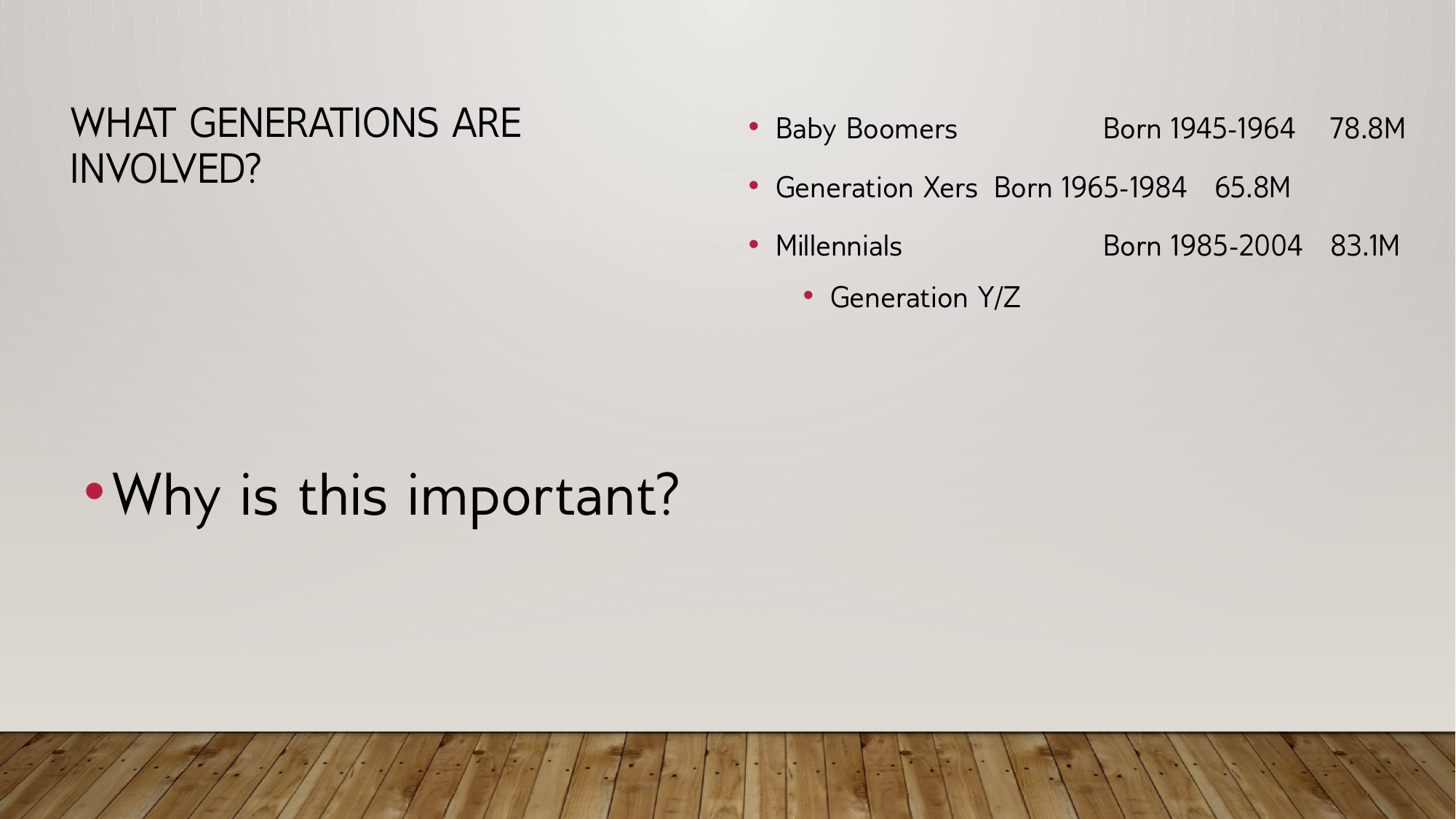

What generations are involved?
Baby Boomers		Born 1945-1964	 78.8M
Generation Xers	Born 1965-1984   65.8M
Millennials		Born 1985-2004   83.1M
Generation Y/Z

Why is this important?